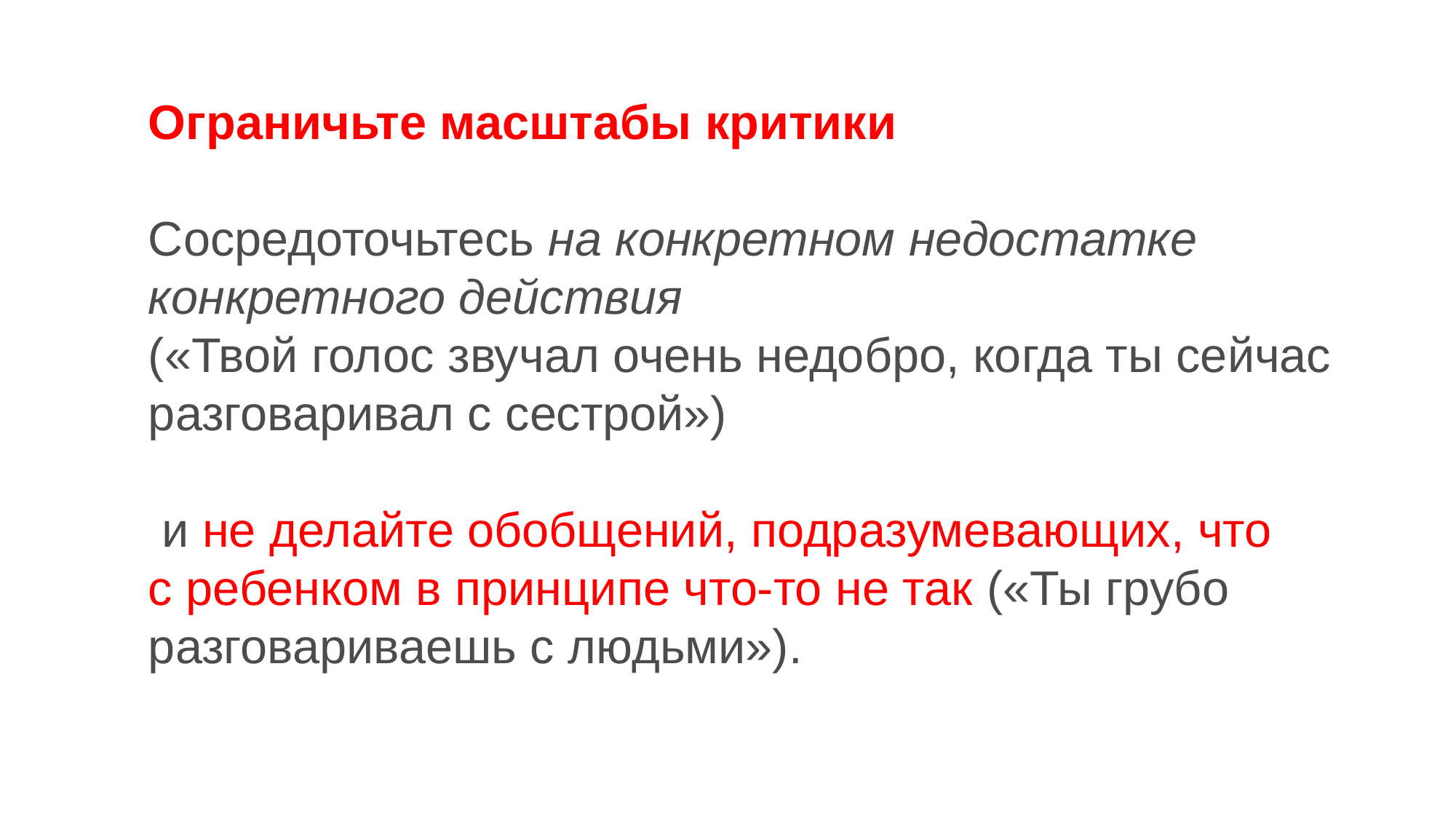

Ограничьте масштабы критики

Сосредоточьтесь на конкретном недостатке конкретного действия
(«Твой голос звучал очень недобро, когда ты сейчас разговаривал с сестрой»)

 и не делайте обобщений, подразумевающих, что с ребенком в принципе что-то не так («Ты грубо разговариваешь с людьми»).